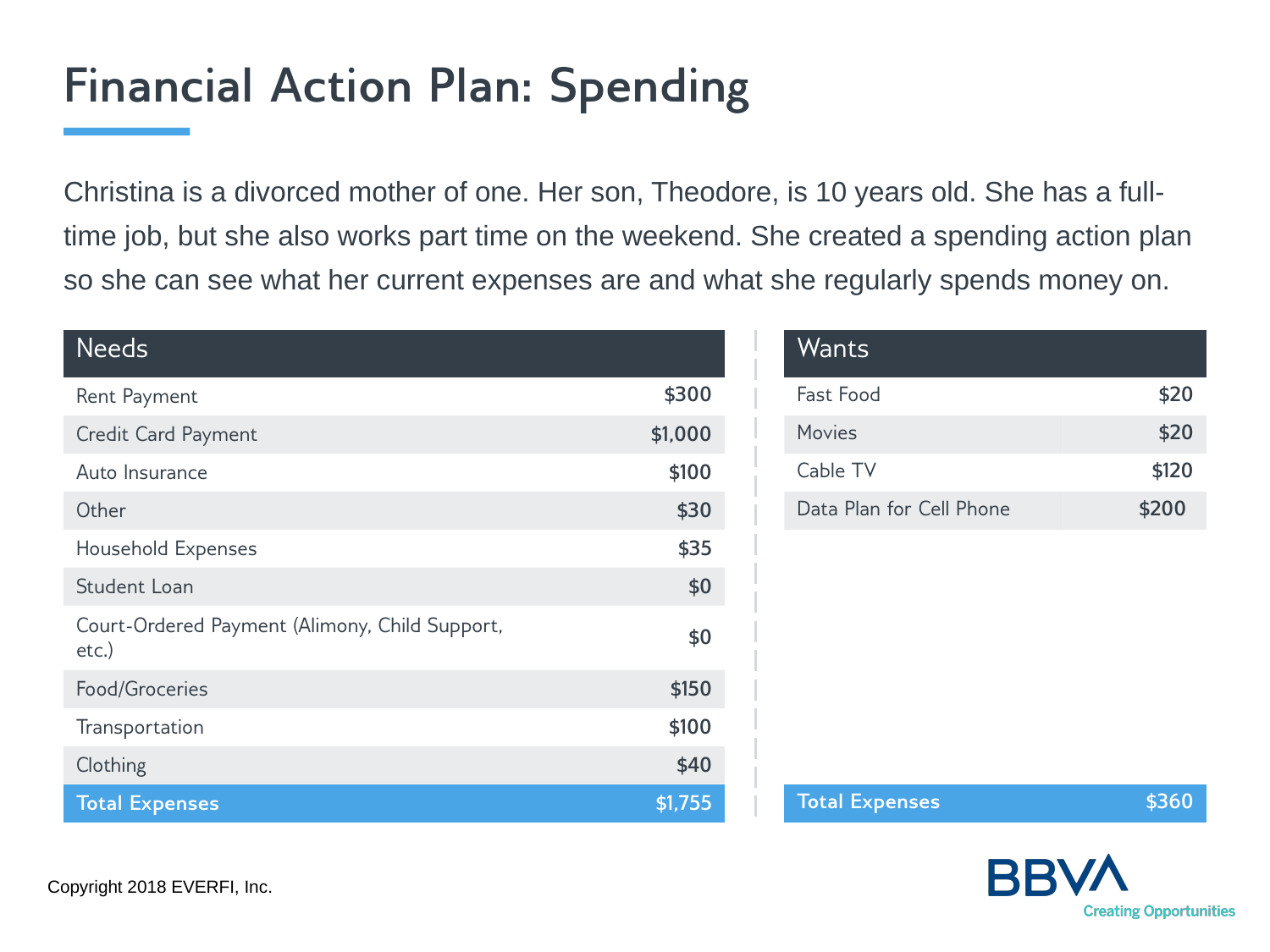

# Financial Action Plan: Spending
Christina is a divorced mother of one. Her son, Theodore, is 10 years old. She has a full-time job, but she also works part time on the weekend. She created a spending action plan so she can see what her current expenses are and what she regularly spends money on.
| Needs |  |  | Wants |  |
| --- | --- | --- | --- | --- |
| Rent Payment | $300 |  | Fast Food | $20 |
| Credit Card Payment | $1,000 |  | Movies | $20 |
| Auto Insurance | $100 |  | Cable TV | $120 |
| Other | $30 |  | Data Plan for Cell Phone | $200 |
| Household Expenses | $35 |  |  |  |
| Student Loan | $0 |  |  |  |
| Court-Ordered Payment (Alimony, Child Support, etc.) | $0 |  |  |  |
| Food/Groceries | $150 |  |  |  |
| Transportation | $100 |  |  |  |
| Clothing | $40 |  |  |  |
| Total Expenses | $1,755 |  | Total Expenses | $360 |
7